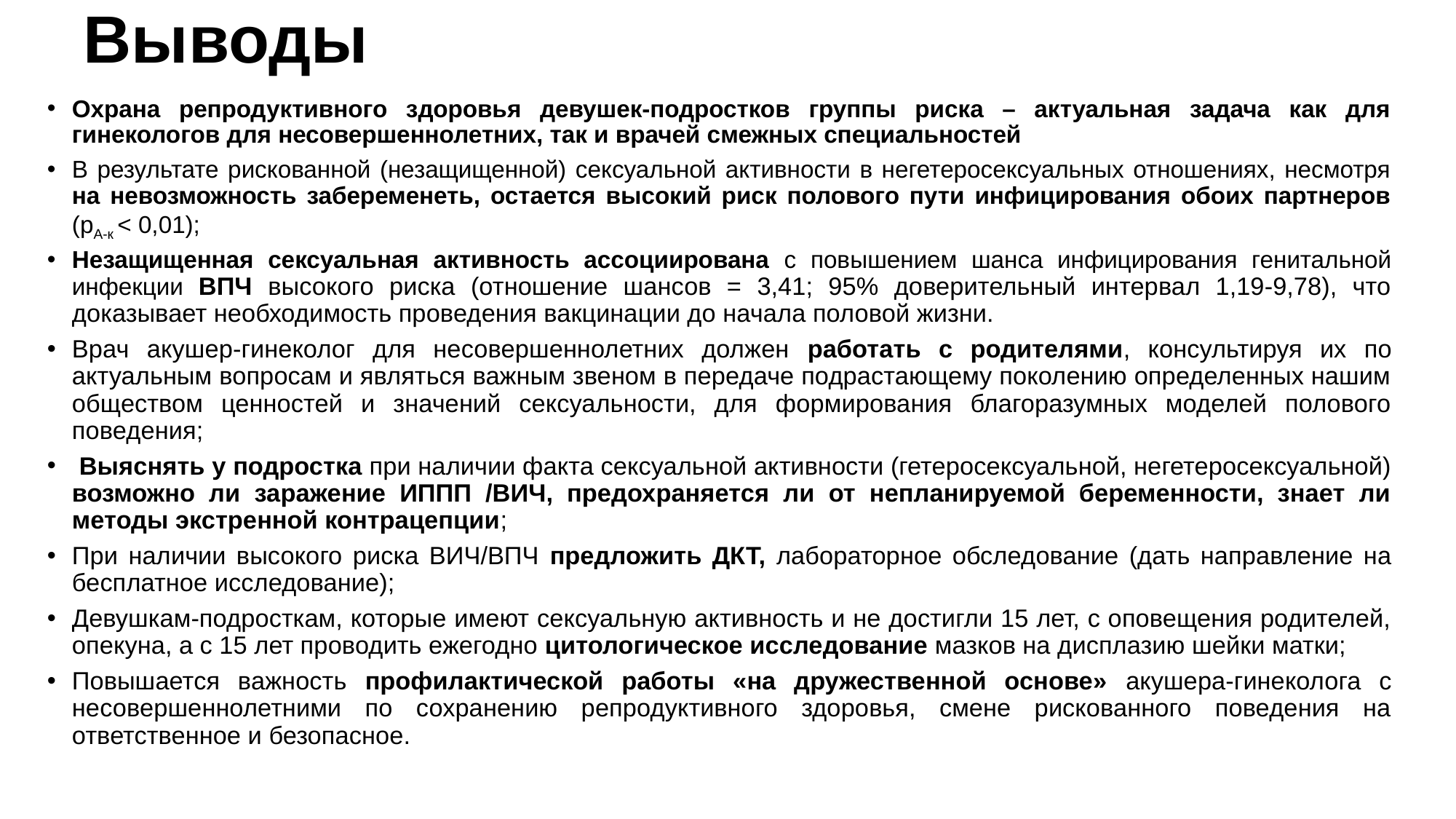

# Выводы
Охрана репродуктивного здоровья девушек-подростков группы риска – актуальная задача как для гинекологов для несовершеннолетних, так и врачей смежных специальностей
В результате рискованной (незащищенной) сексуальной активности в негетеросексуальных отношениях, несмотря на невозможность забеременеть, остается высокий риск полового пути инфицирования обоих партнеров (pА-к < 0,01);
Незащищенная сексуальная активность ассоциирована с повышением шанса инфицирования генитальной инфекции ВПЧ высокого риска (отношение шансов = 3,41; 95% доверительный интервал 1,19-9,78), что доказывает необходимость проведения вакцинации до начала половой жизни.
Врач акушер-гинеколог для несовершеннолетних должен работать с родителями, консультируя их по актуальным вопросам и являться важным звеном в передаче подрастающему поколению определенных нашим обществом ценностей и значений сексуальности, для формирования благоразумных моделей полового поведения;
 Выяснять у подростка при наличии факта сексуальной активности (гетеросексуальной, негетеросексуальной) возможно ли заражение ИППП /ВИЧ, предохраняется ли от непланируемой беременности, знает ли методы экстренной контрацепции;
При наличии высокого риска ВИЧ/ВПЧ предложить ДКТ, лабораторное обследование (дать направление на бесплатное исследование);
Девушкам-подросткам, которые имеют сексуальную активность и не достигли 15 лет, с оповещения родителей, опекуна, а с 15 лет проводить ежегодно цитологическое исследование мазков на дисплазию шейки матки;
Повышается важность профилактической работы «на дружественной основе» акушера-гинеколога с несовершеннолетними по сохранению репродуктивного здоровья, смене рискованного поведения на ответственное и безопасное.